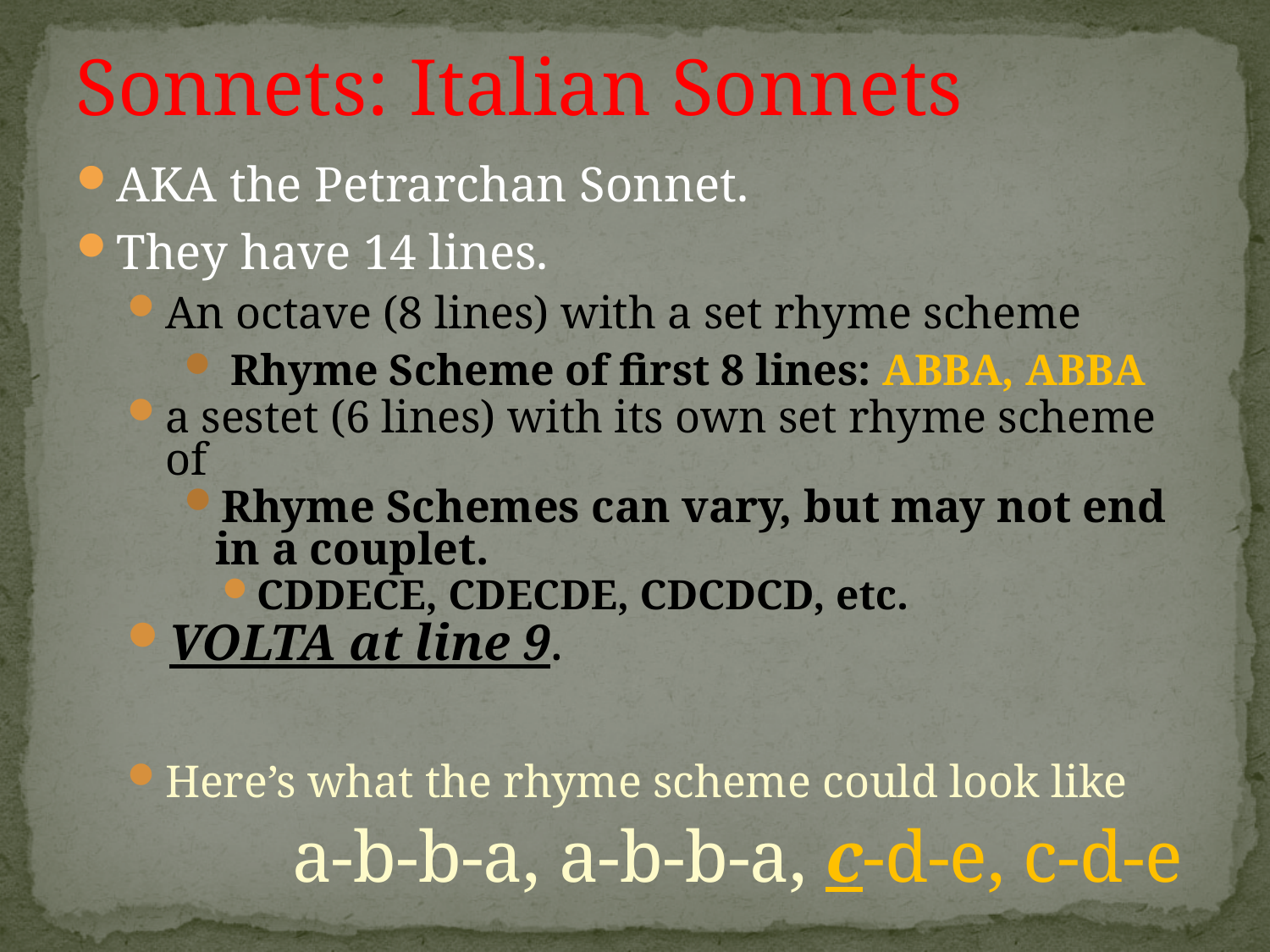

# Sonnets: Italian Sonnets
AKA the Petrarchan Sonnet.
They have 14 lines.
An octave (8 lines) with a set rhyme scheme
 Rhyme Scheme of first 8 lines: ABBA, ABBA
a sestet (6 lines) with its own set rhyme scheme of
Rhyme Schemes can vary, but may not end in a couplet.
CDDECE, CDECDE, CDCDCD, etc.
VOLTA at line 9.

Here’s what the rhyme scheme could look like
		a-b-b-a, a-b-b-a, c-d-e, c-d-e